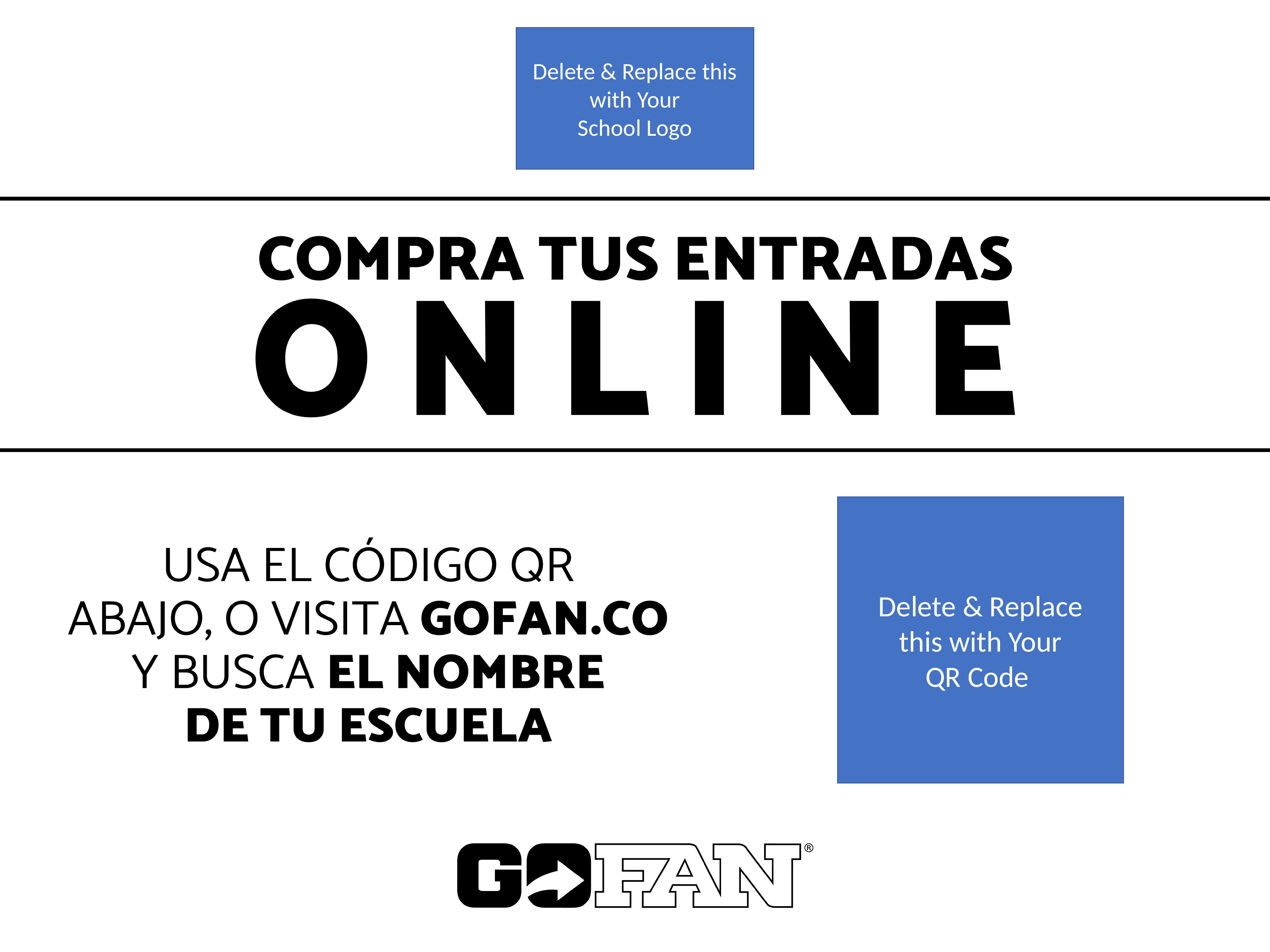

Delete & Replace this with Your
School Logo
Delete & Replace
this with Your
QR Code